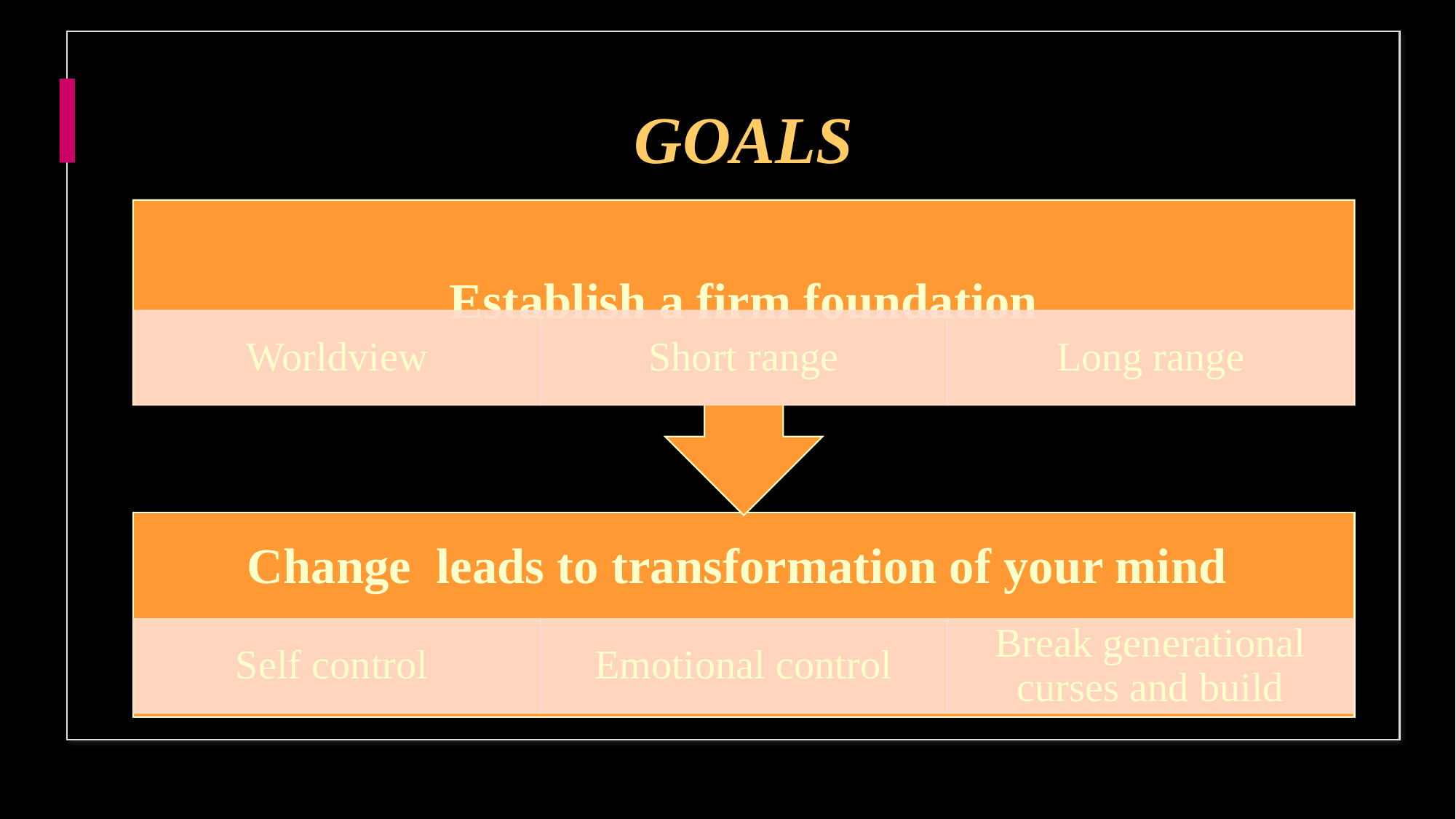

# GOALS

Change  leads to transformation of your mind
Self control
Emotional control
Break generational curses and build
Establish a firm foundation
Worldview
Short range
Long range